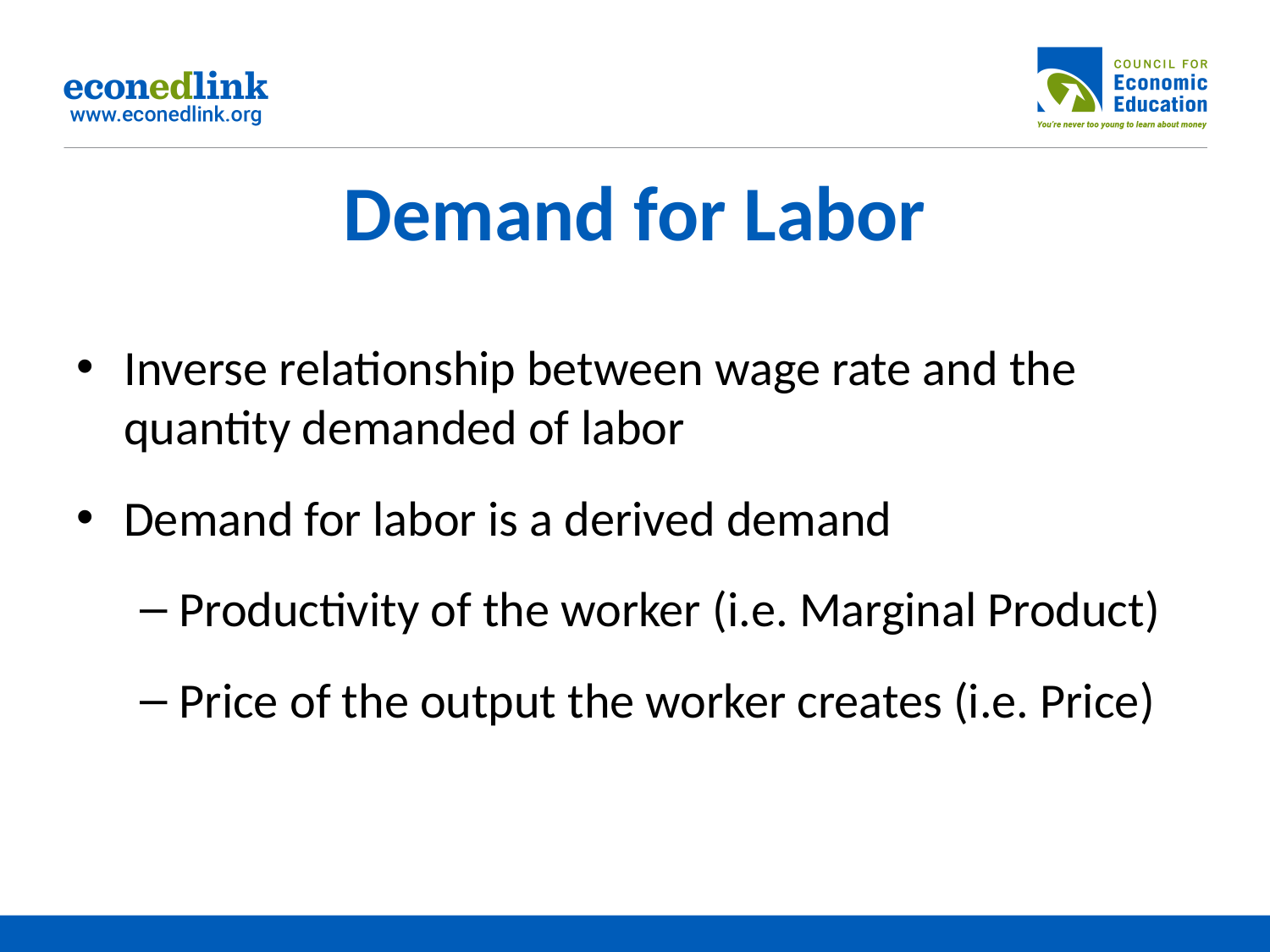

# Demand for Labor
Inverse relationship between wage rate and the quantity demanded of labor
Demand for labor is a derived demand
Productivity of the worker (i.e. Marginal Product)
Price of the output the worker creates (i.e. Price)